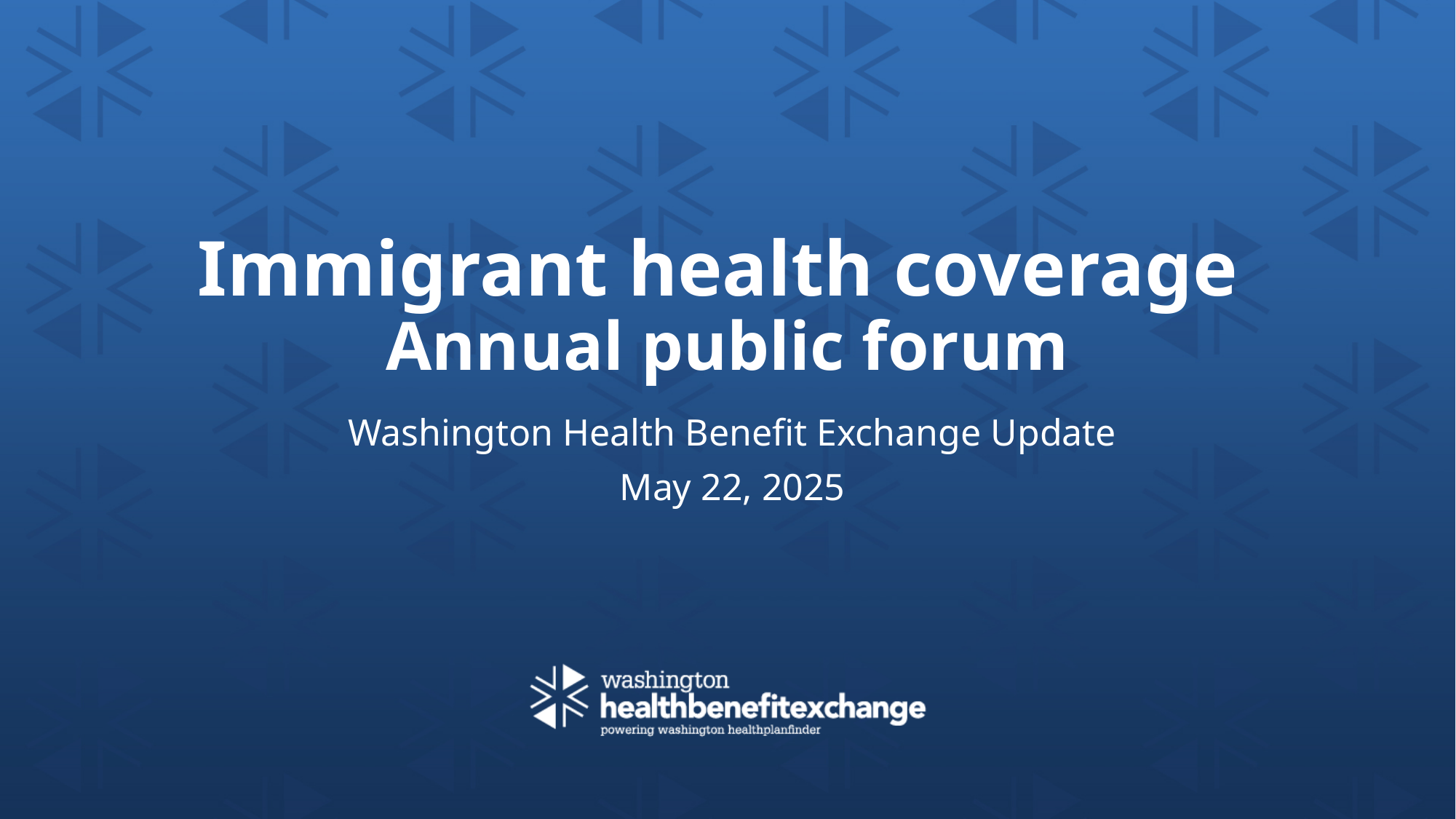

# Immigrant health coverage Annual public forum
Washington Health Benefit Exchange Update
May 22, 2025